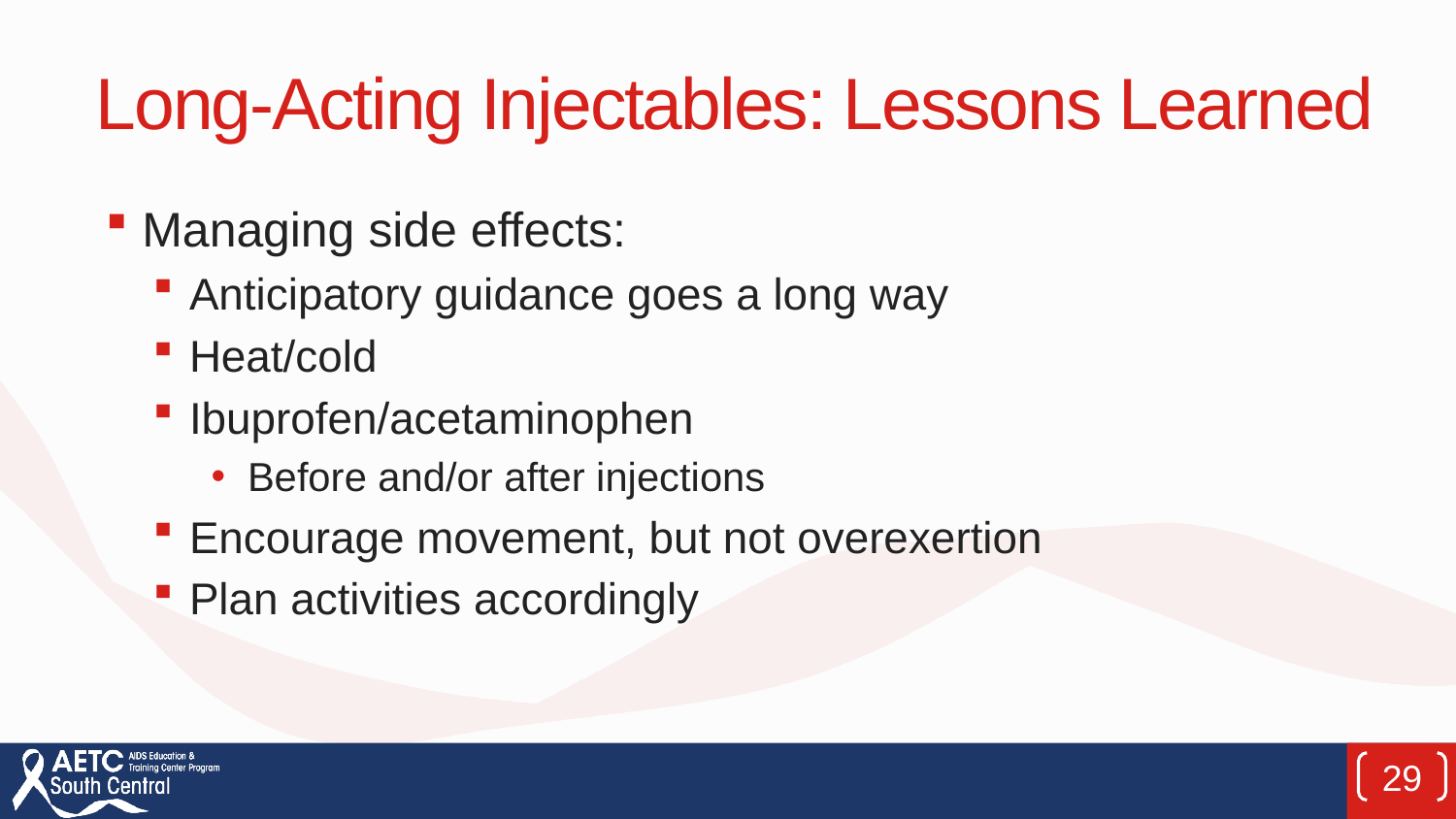

# Long-Acting Injectables: Lessons Learned
Managing side effects:
Anticipatory guidance goes a long way
Heat/cold
Ibuprofen/acetaminophen
Before and/or after injections
Encourage movement, but not overexertion
Plan activities accordingly

29